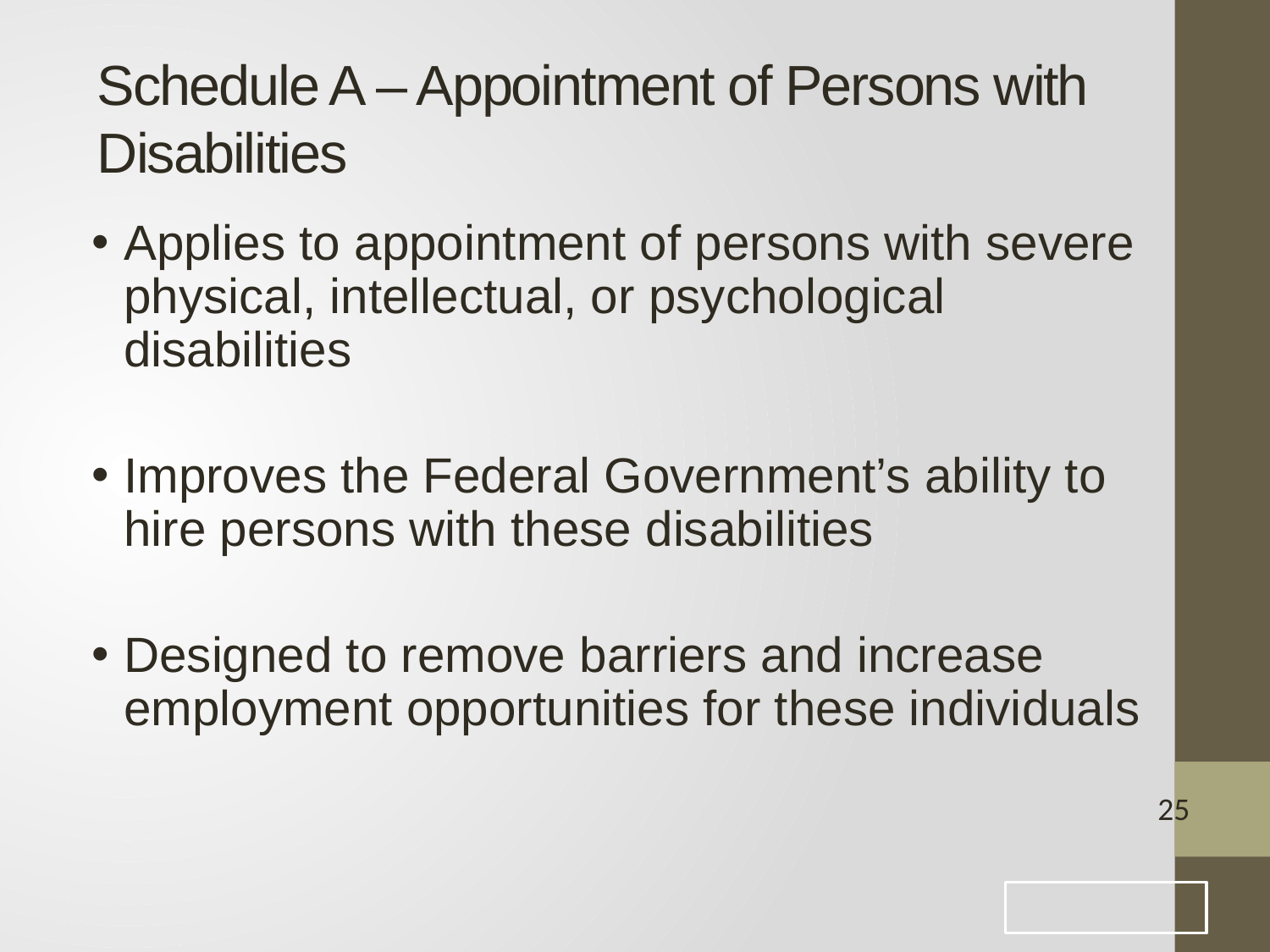

# Schedule A – Appointment of Persons with Disabilities
Applies to appointment of persons with severe physical, intellectual, or psychological disabilities

Improves the Federal Government’s ability to hire persons with these disabilities

Designed to remove barriers and increase employment opportunities for these individuals

25